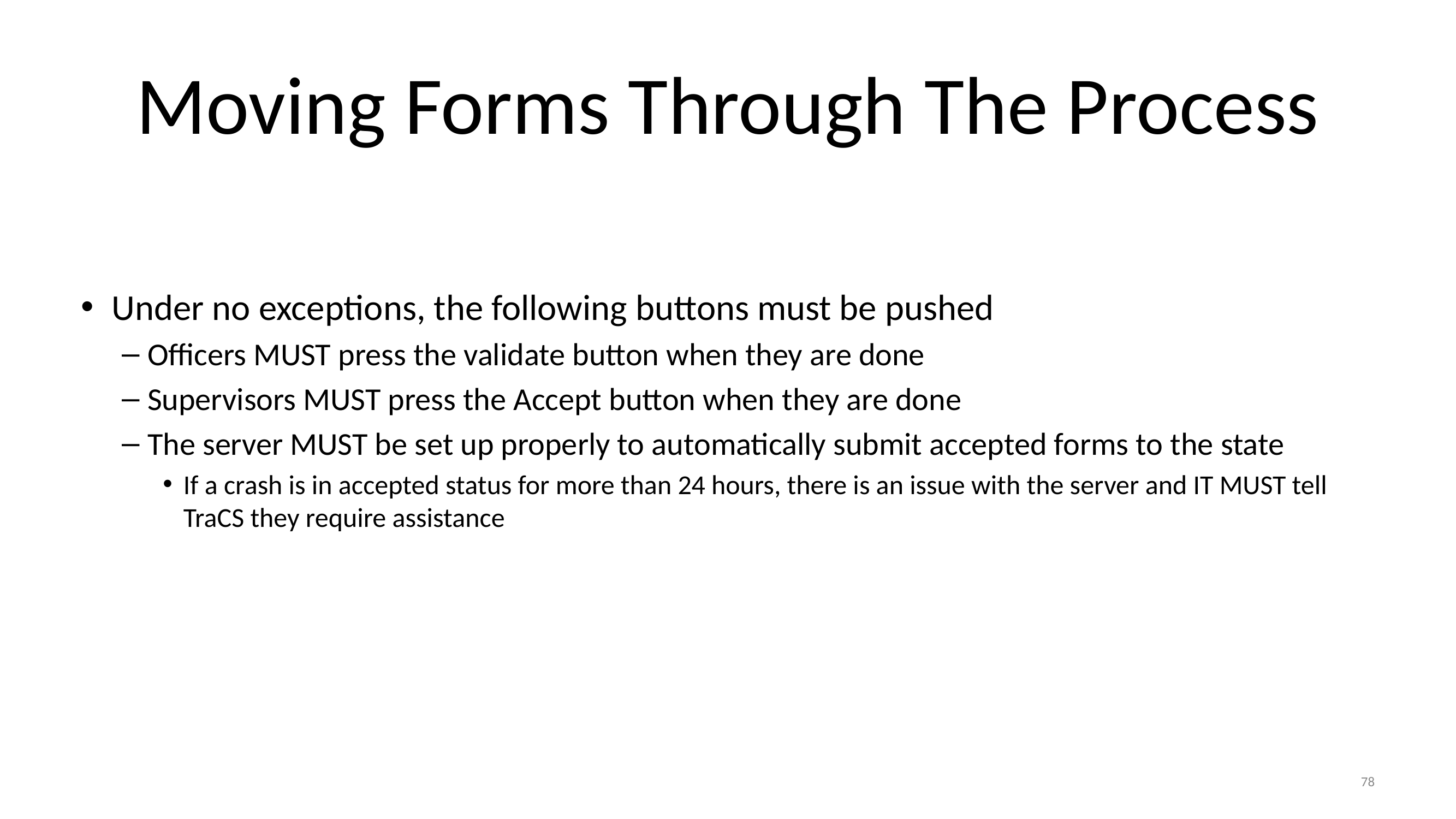

# Moving Forms Through The Process
Under no exceptions, the following buttons must be pushed
Officers MUST press the validate button when they are done
Supervisors MUST press the Accept button when they are done
The server MUST be set up properly to automatically submit accepted forms to the state
If a crash is in accepted status for more than 24 hours, there is an issue with the server and IT MUST tell TraCS they require assistance
78